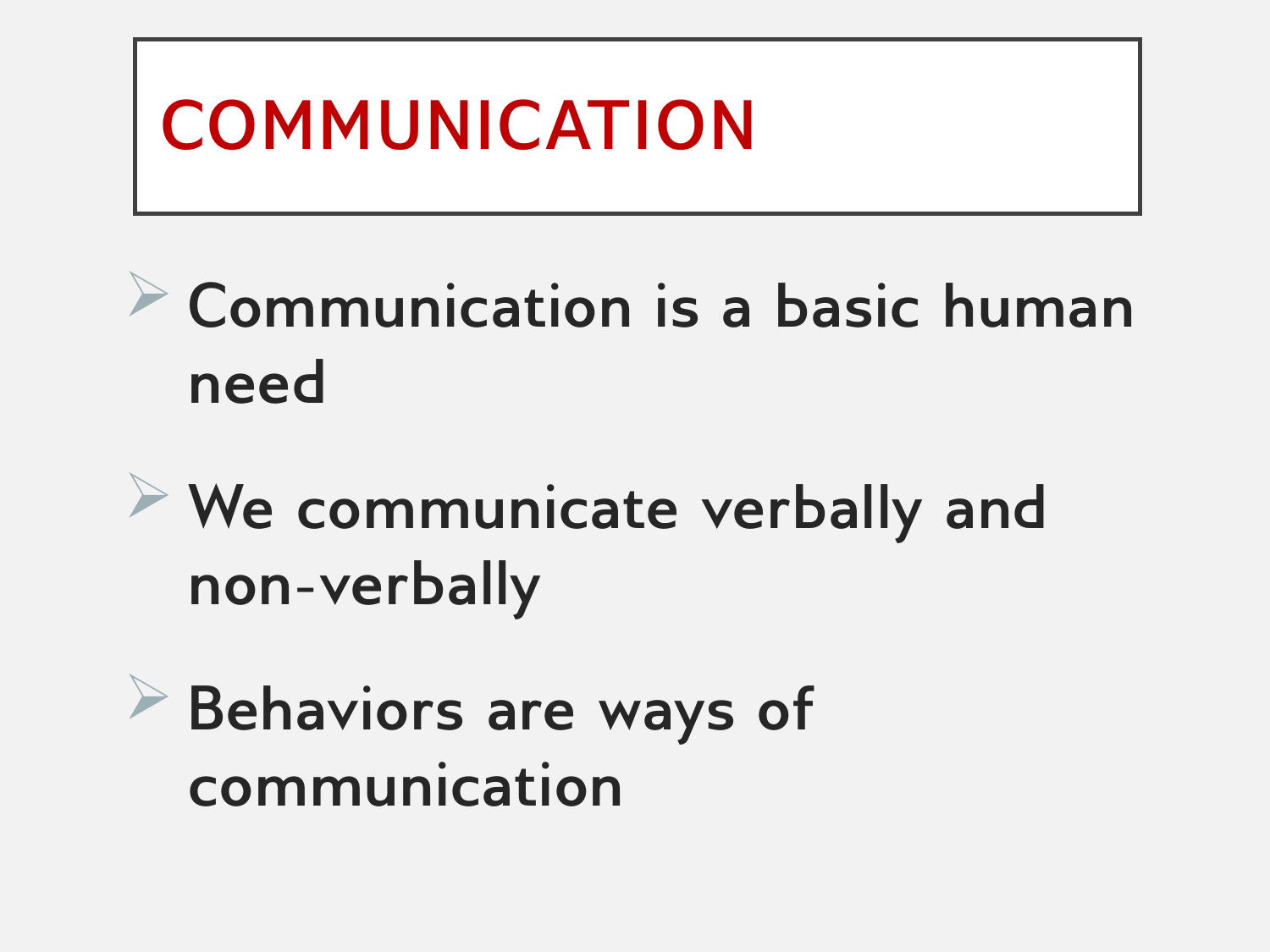

# COMMUNICATION
Communication is a basic human need
We communicate verbally and non-verbally
Behaviors are ways of communication